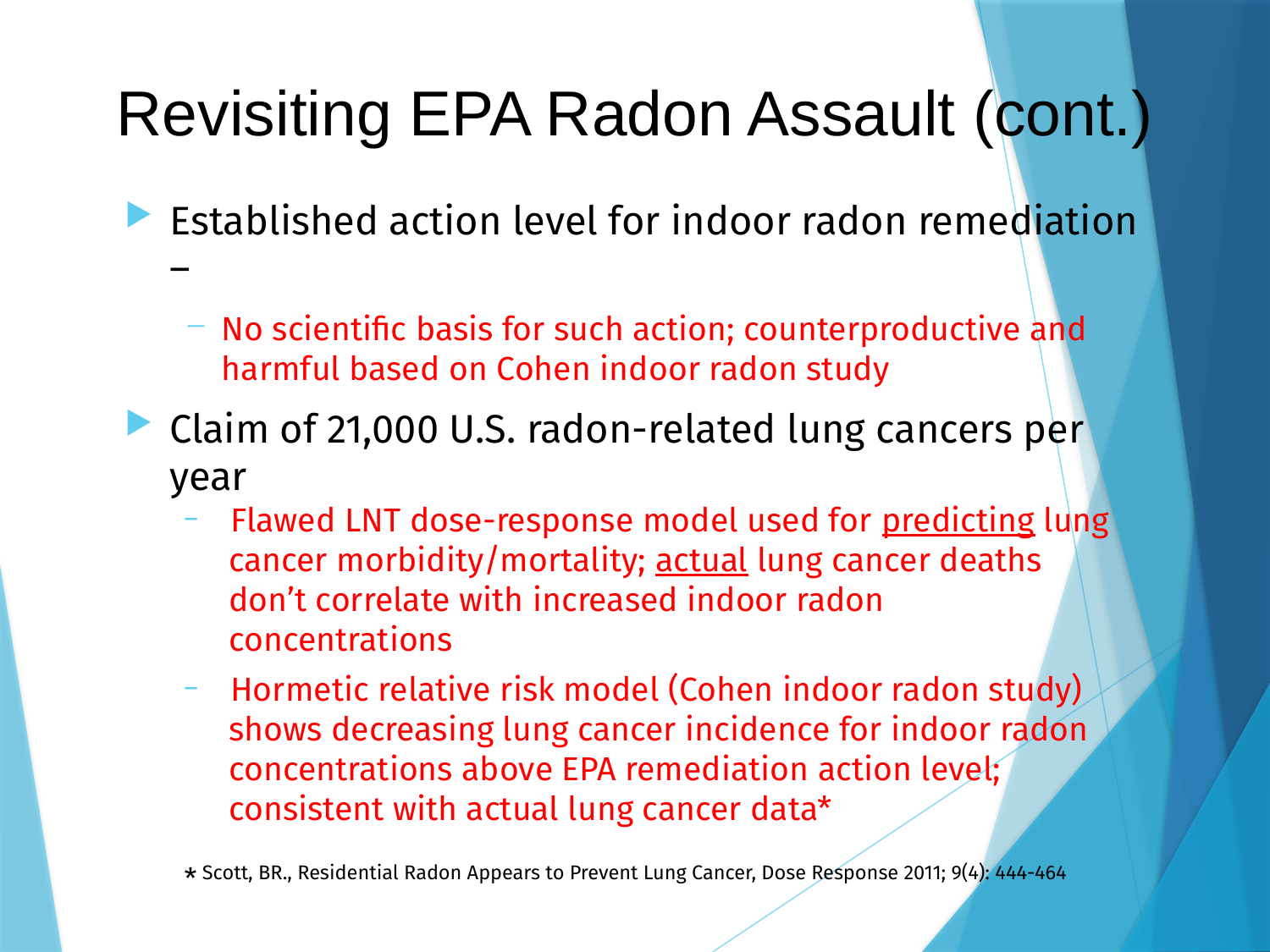

# Revisiting EPA Radon Assault (cont.)
Established action level for indoor radon remediation –
No scientific basis for such action; counterproductive and harmful based on Cohen indoor radon study
Claim of 21,000 U.S. radon-related lung cancers per year
 Flawed LNT dose-response model used for predicting lung
     cancer morbidity/mortality; actual lung cancer deaths
     don’t correlate with increased indoor radon
     concentrations
 Hormetic relative risk model (Cohen indoor radon study)
     shows decreasing lung cancer incidence for indoor radon
     concentrations above EPA remediation action level;
     consistent with actual lung cancer data*

* Scott, BR., Residential Radon Appears to Prevent Lung Cancer, Dose Response 2011; 9(4): 444-464